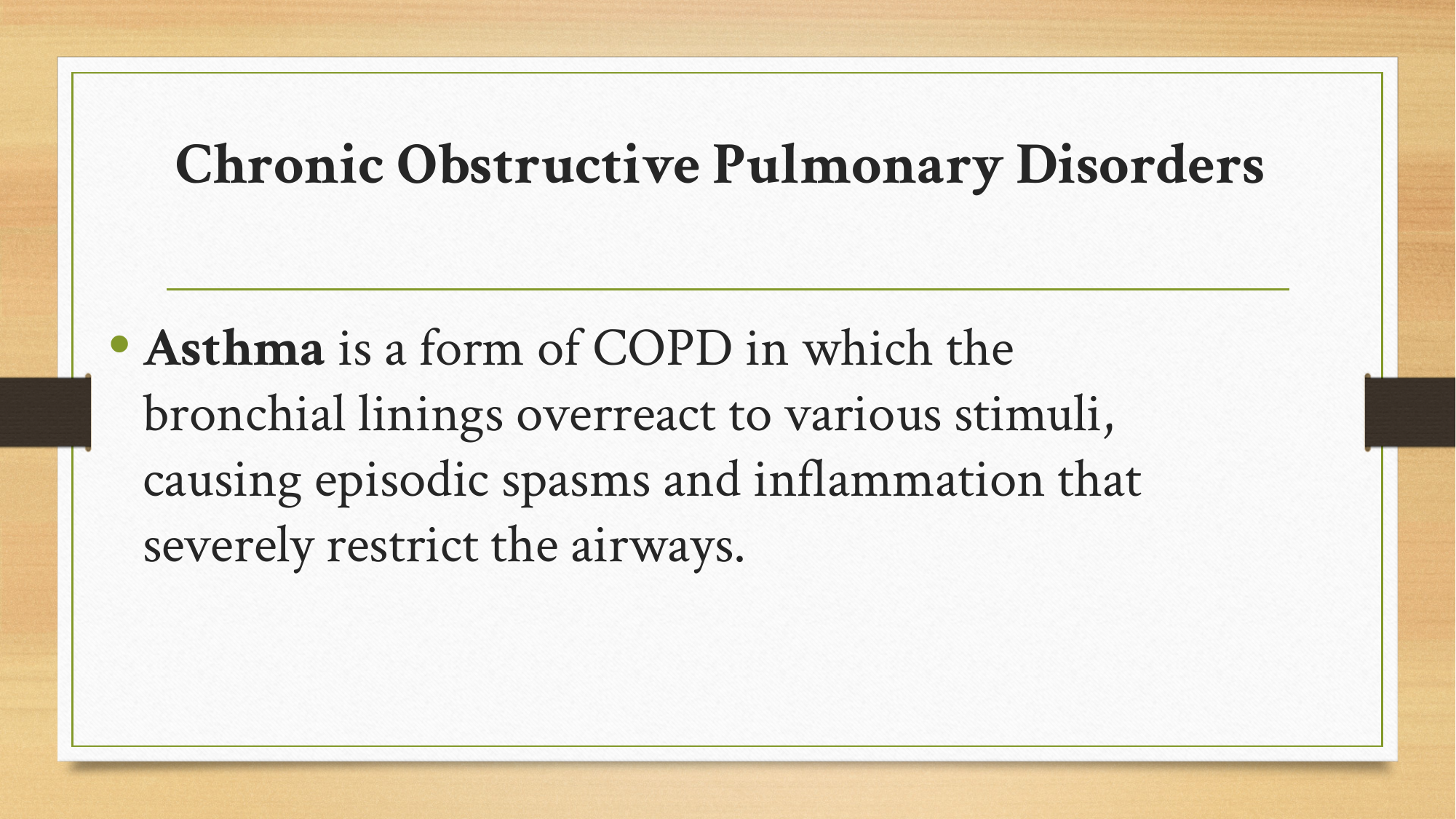

# Chronic Obstructive Pulmonary Disorders
Asthma is a form of COPD in which the bronchial linings overreact to various stimuli, causing episodic spasms and inflammation that severely restrict the airways.
72